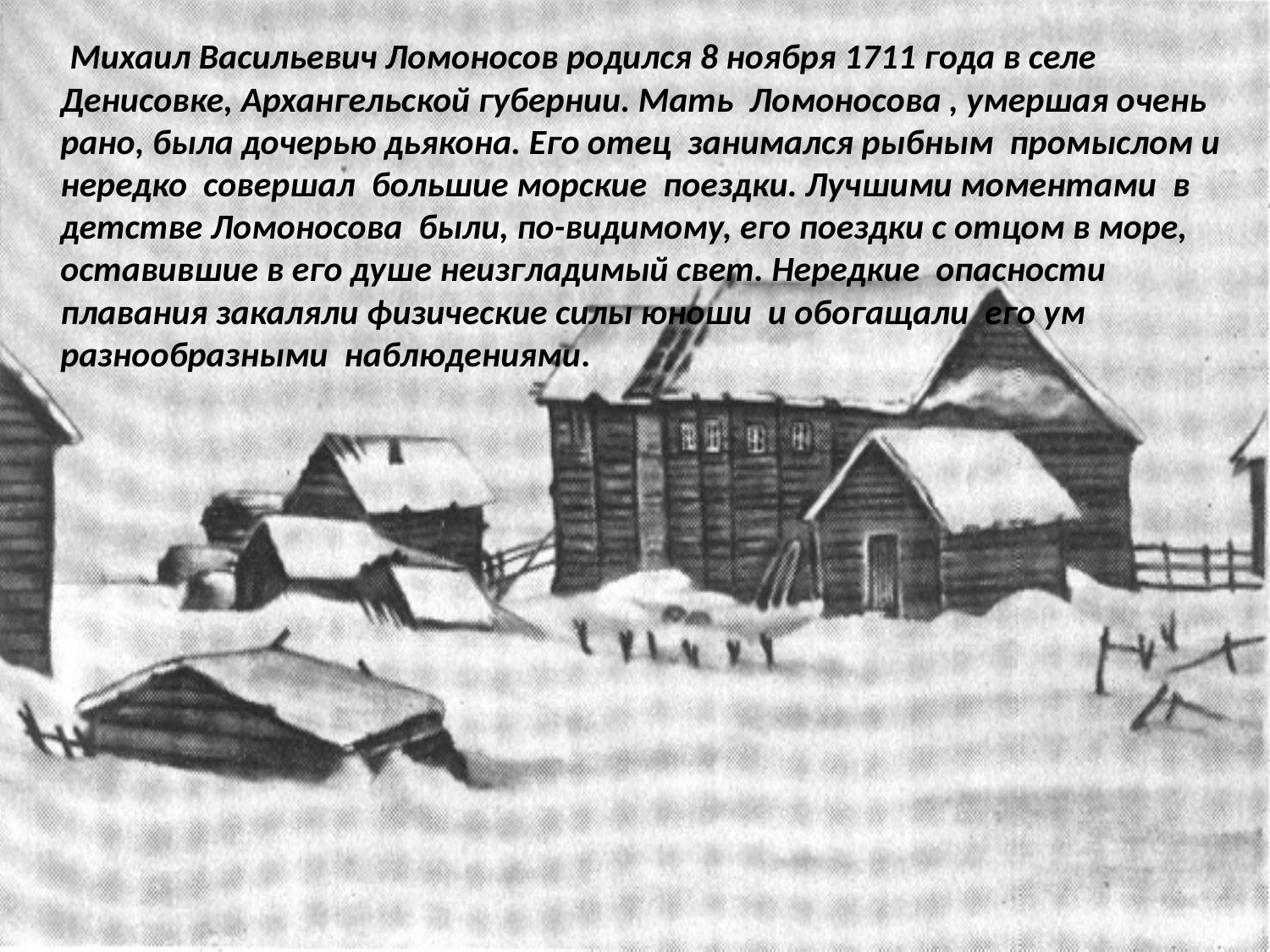

Михаил Васильевич Ломоносов родился 8 ноября 1711 года в селе Денисовке, Архангельской губернии. Мать  Ломоносова , умершая очень рано, была дочерью дьякона. Его отец  занимался рыбным  промыслом и нередко  совершал  большие морские  поездки. Лучшими моментами  в детстве Ломоносова  были, по-видимому, его поездки с отцом в море, оставившие в его душе неизгладимый свет. Нередкие  опасности  плавания закаляли физические силы юноши  и обогащали  его ум разнообразными  наблюдениями.